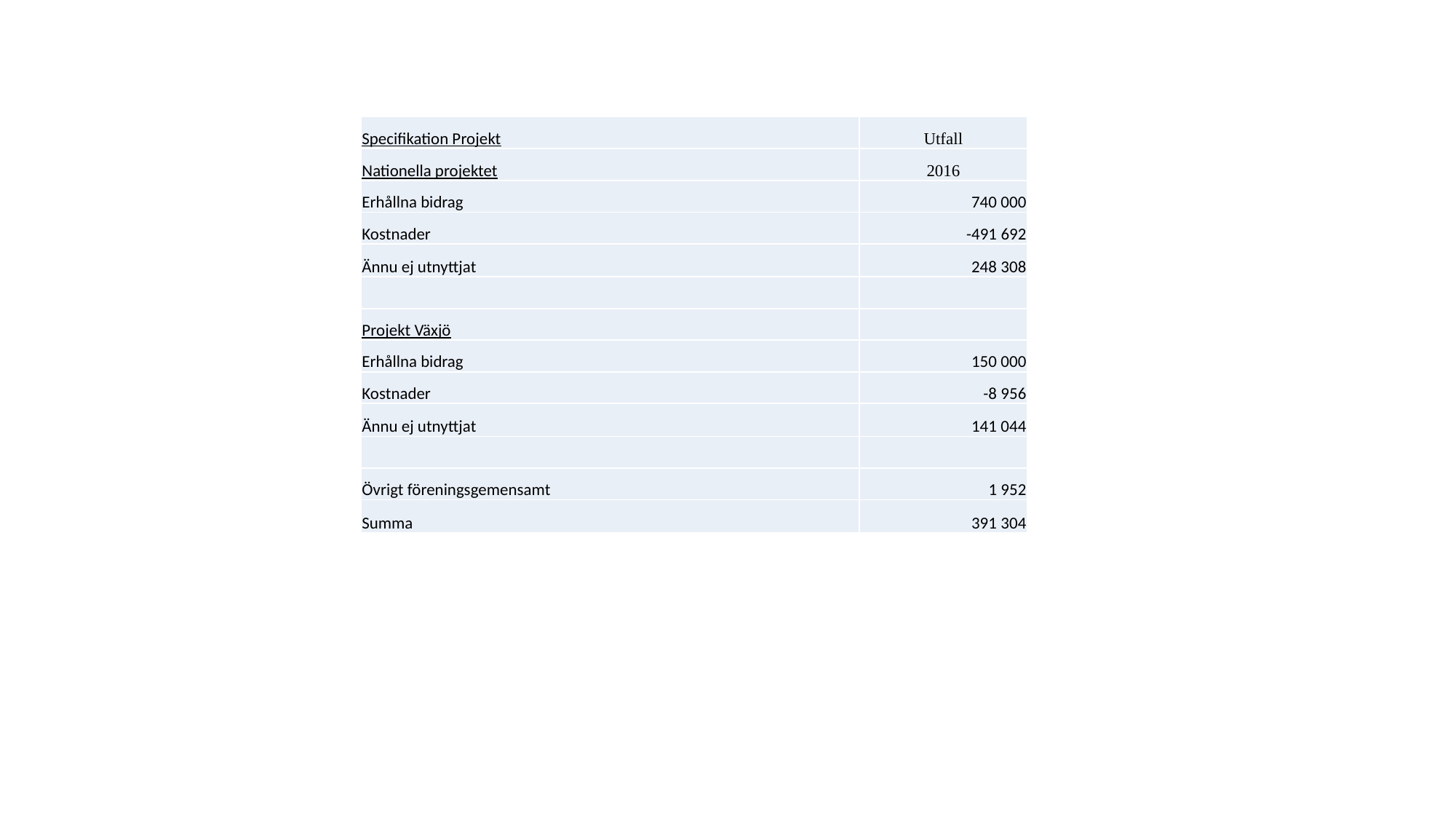

| Specifikation Projekt | Utfall |
| --- | --- |
| Nationella projektet | 2016 |
| Erhållna bidrag | 740 000 |
| Kostnader | -491 692 |
| Ännu ej utnyttjat | 248 308 |
|  |  |
| Projekt Växjö |  |
| Erhållna bidrag | 150 000 |
| Kostnader | -8 956 |
| Ännu ej utnyttjat | 141 044 |
|  |  |
| Övrigt föreningsgemensamt | 1 952 |
| Summa | 391 304 |